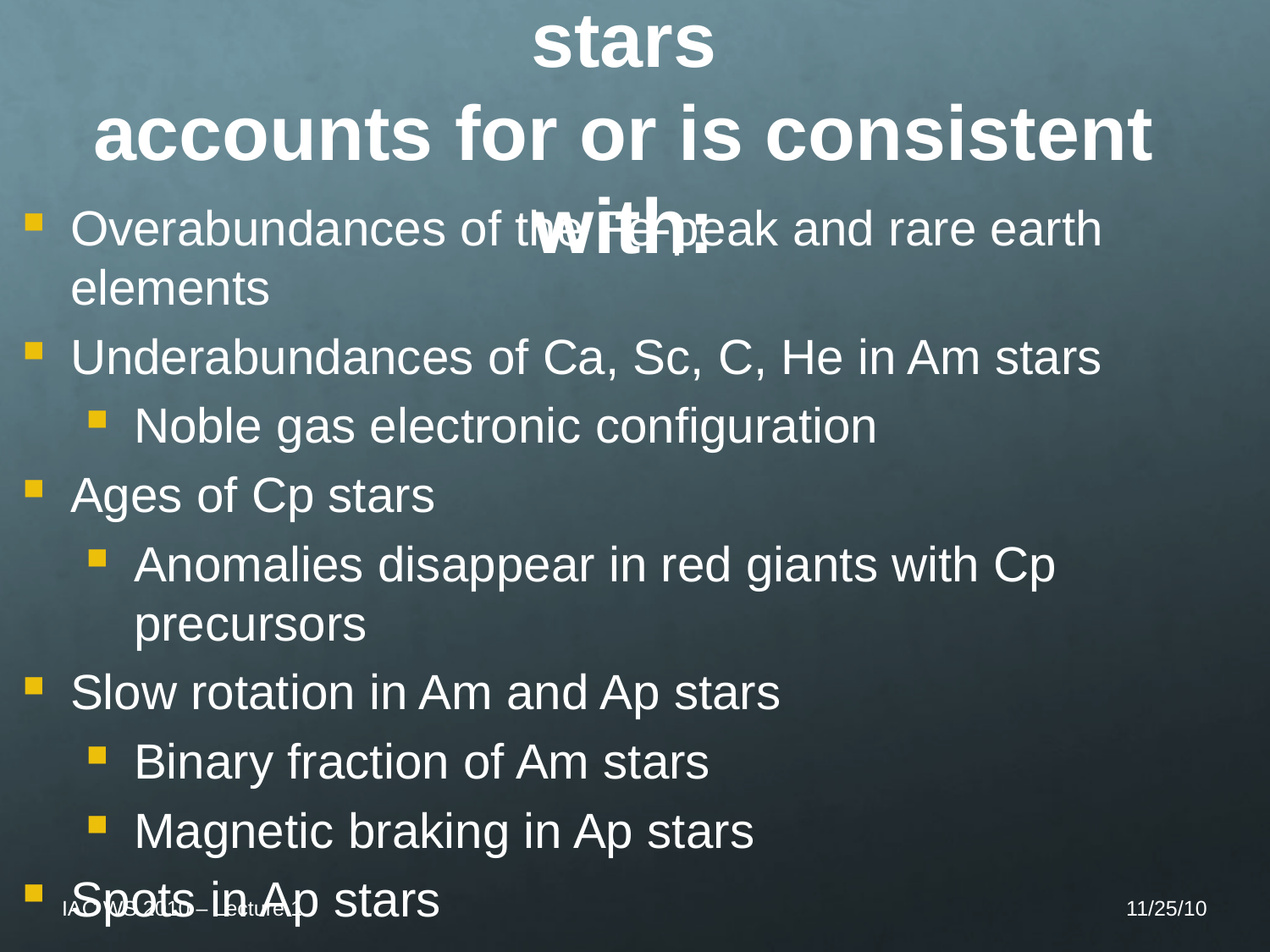

# Atomic diffusion in the CP stars accounts for or is consistent with:

Overabundances of the Fe-peak and rare earth elements
Underabundances of Ca, Sc, C, He in Am stars
Noble gas electronic configuration
Ages of Cp stars
Anomalies disappear in red giants with Cp precursors
Slow rotation in Am and Ap stars
Binary fraction of Am stars
Magnetic braking in Ap stars
Spots in Ap stars

IAC WS 2010 – Lecture 1
11/25/10